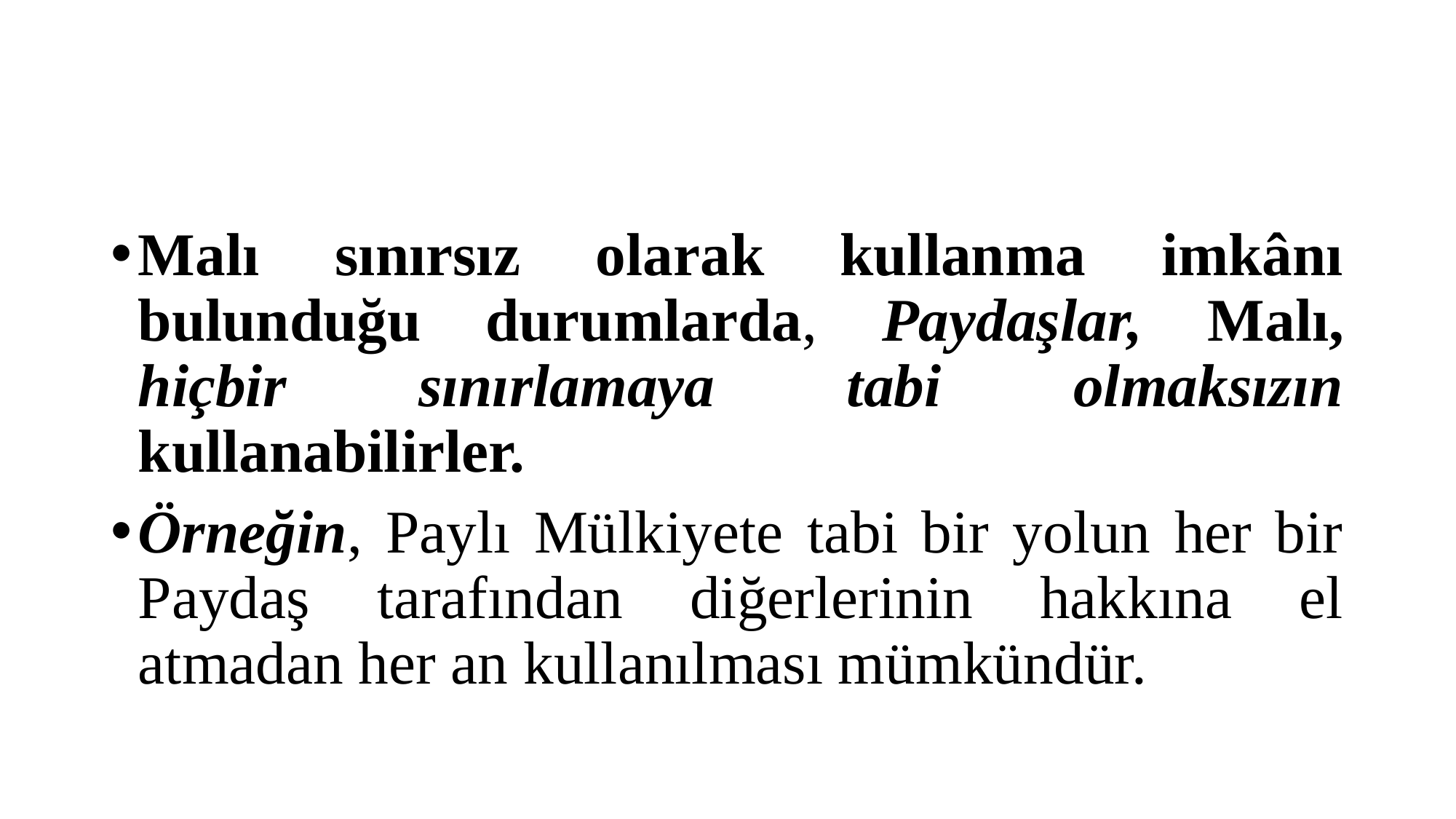

#
Malı sınırsız olarak kullanma imkânı bulunduğu durumlarda, Paydaşlar, Malı, hiçbir sınırlamaya tabi olmaksızın kullanabilirler.
Örneğin, Paylı Mülkiyete tabi bir yolun her bir Paydaş tarafından diğerlerinin hakkına el atmadan her an kullanılması mümkündür.